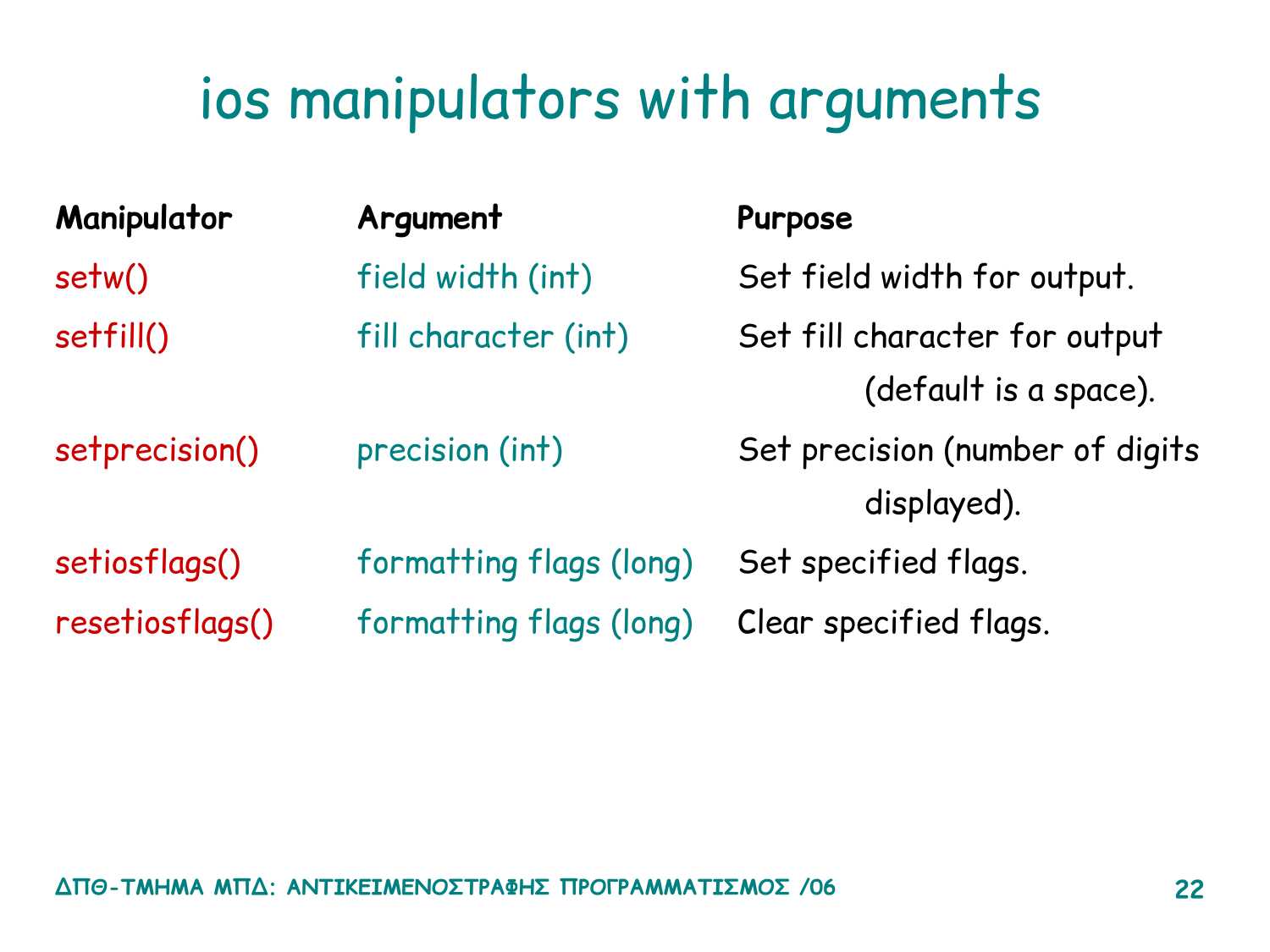

# ios manipulators with arguments
Manipulator 	Argument 		Purpose
setw() 		field width (int) 		Set field width for output.
setfill() 		fill character (int) 	Set fill character for output 						(default is a space).
setprecision() 	precision (int) 		Set precision (number of digits 						displayed).
setiosflags() 	formatting flags (long) 	Set specified flags.
resetiosflags() 	formatting flags (long) 	Clear specified flags.
ΔΠΘ-ΤΜΗΜΑ ΜΠΔ: ΑΝΤΙΚΕΙΜΕΝΟΣΤΡΑΦΗΣ ΠΡΟΓΡΑΜΜΑΤΙΣΜΟΣ /06
22